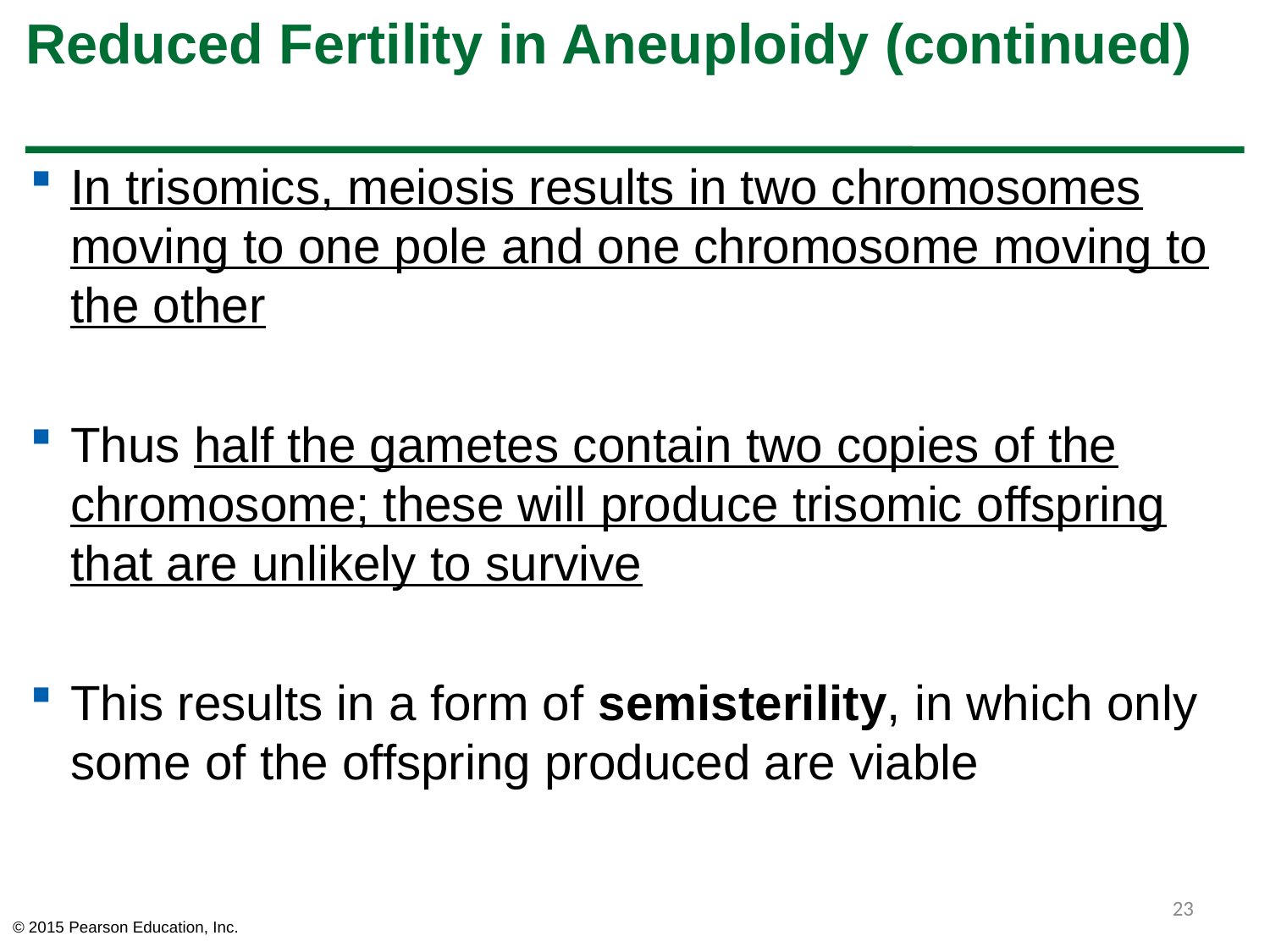

# Reduced Fertility in Aneuploidy (continued)
In trisomics, meiosis results in two chromosomes moving to one pole and one chromosome moving to the other

Thus half the gametes contain two copies of the chromosome; these will produce trisomic offspring that are unlikely to survive

This results in a form of semisterility, in which only some of the offspring produced are viable
23
© 2015 Pearson Education, Inc.